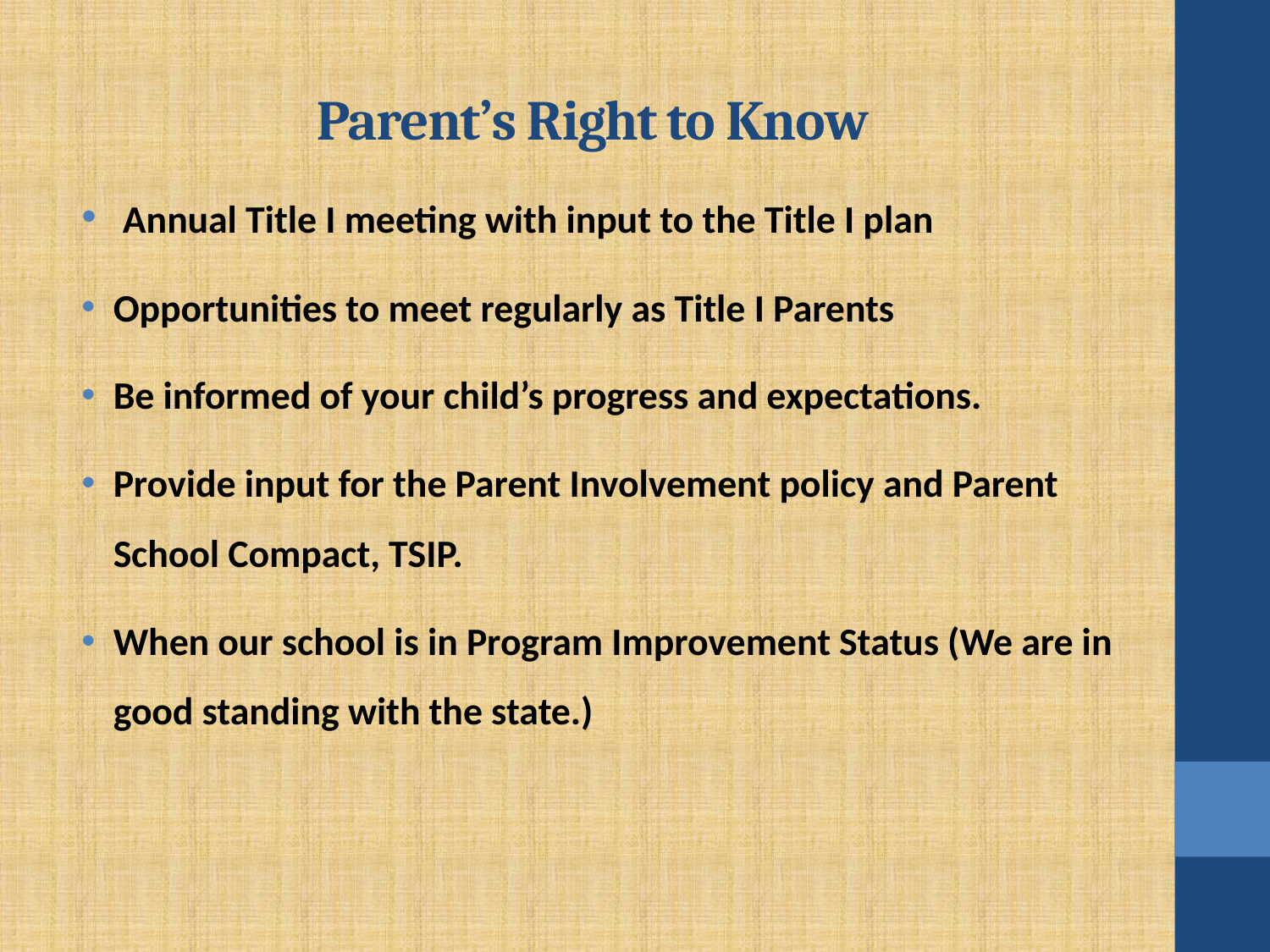

# Parent’s Right to Know
 Annual Title I meeting with input to the Title I plan
Opportunities to meet regularly as Title I Parents
Be informed of your child’s progress and expectations.
Provide input for the Parent Involvement policy and Parent School Compact, TSIP.
When our school is in Program Improvement Status (We are in good standing with the state.)